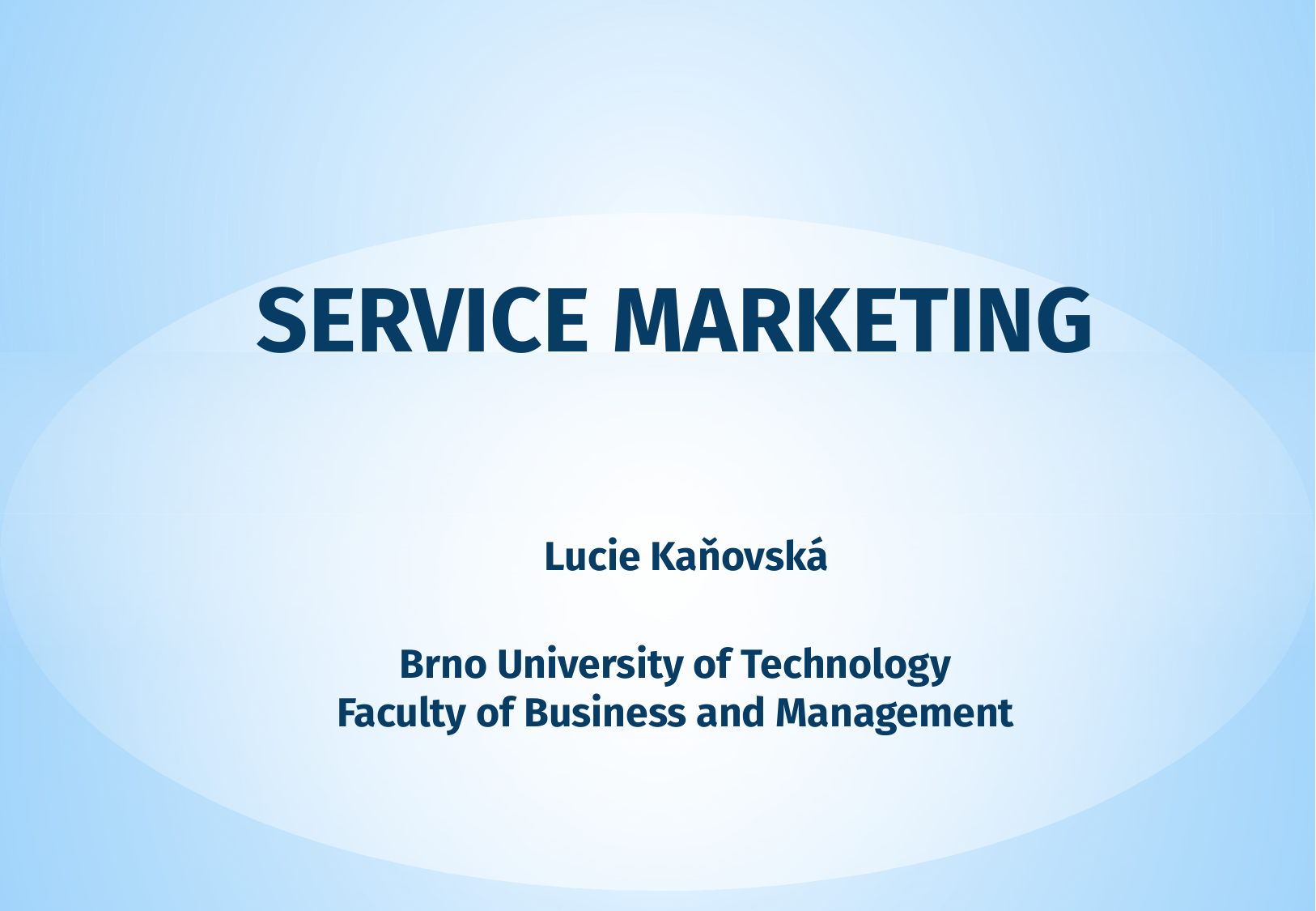

# SERVICE MARKETING Lucie Kaňovská Brno University of Technology Faculty of Business and Management